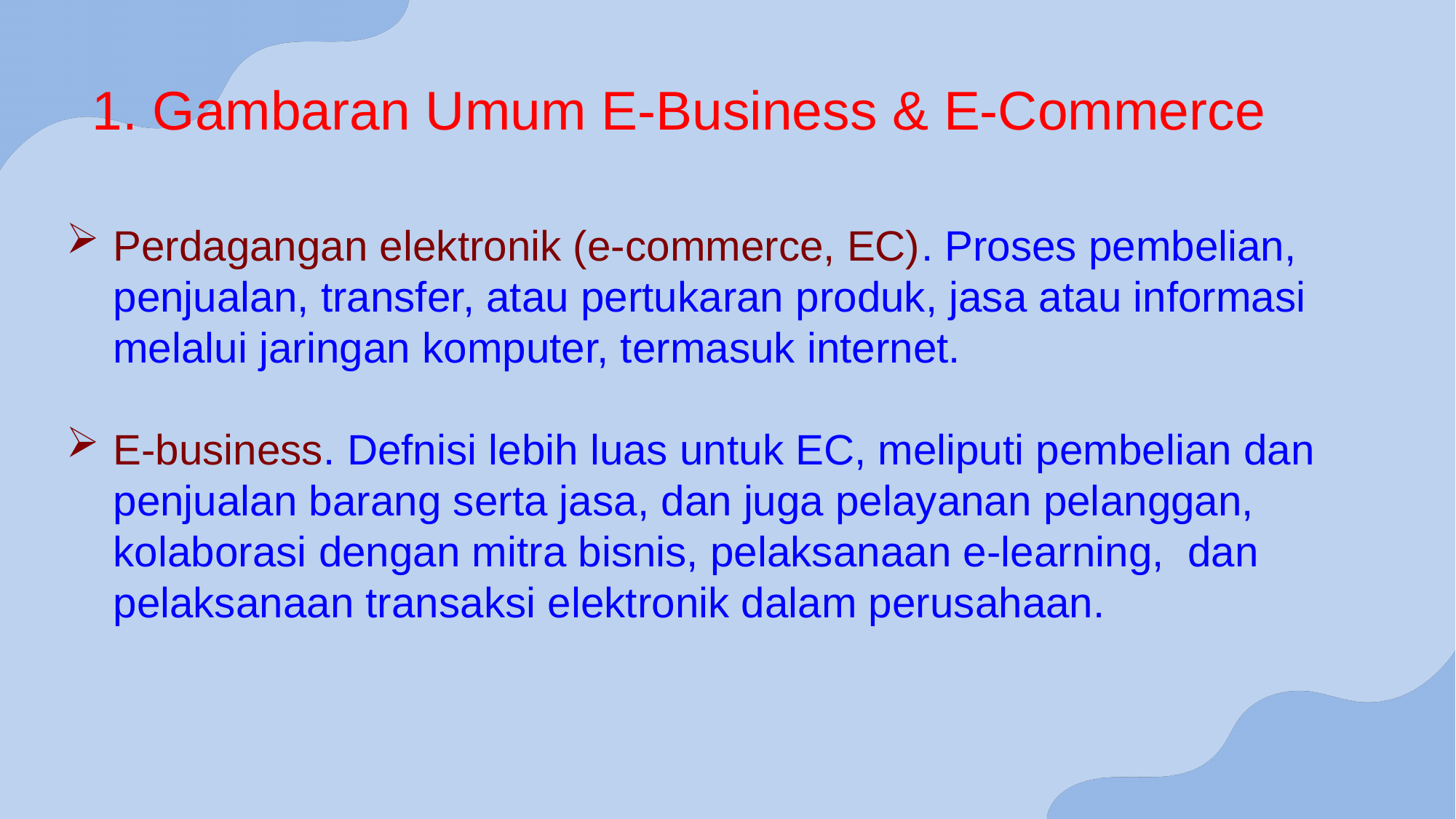

1. Gambaran Umum E-Business & E-Commerce
Perdagangan elektronik (e-commerce, EC). Proses pembelian,   penjualan, transfer, atau pertukaran produk, jasa atau informasi  melalui jaringan komputer, termasuk internet.

E-business. Defnisi lebih luas untuk EC, meliputi pembelian dan  penjualan barang serta jasa, dan juga pelayanan pelanggan,       kolaborasi dengan mitra bisnis, pelaksanaan e-learning,  dan       pelaksanaan transaksi elektronik dalam perusahaan.